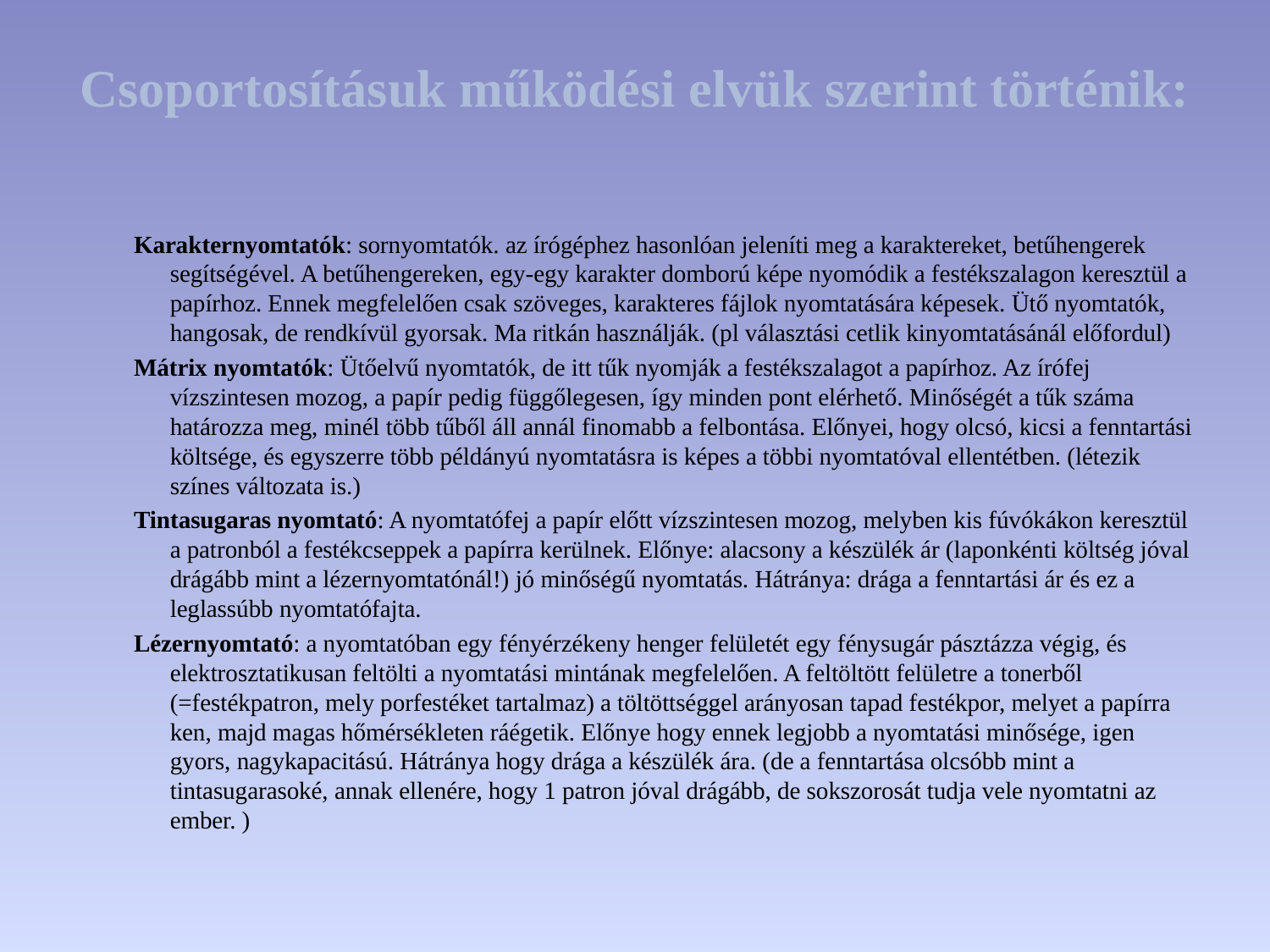

# Csoportosításuk működési elvük szerint történik:
Karakternyomtatók: sornyomtatók. az írógéphez hasonlóan jeleníti meg a karaktereket, betűhengerek segítségével. A betűhengereken, egy-egy karakter domború képe nyomódik a festékszalagon keresztül a papírhoz. Ennek megfelelően csak szöveges, karakteres fájlok nyomtatására képesek. Ütő nyomtatók, hangosak, de rendkívül gyorsak. Ma ritkán használják. (pl választási cetlik kinyomtatásánál előfordul)
Mátrix nyomtatók: Ütőelvű nyomtatók, de itt tűk nyomják a festékszalagot a papírhoz. Az írófej vízszintesen mozog, a papír pedig függőlegesen, így minden pont elérhető. Minőségét a tűk száma határozza meg, minél több tűből áll annál finomabb a felbontása. Előnyei, hogy olcsó, kicsi a fenntartási költsége, és egyszerre több példányú nyomtatásra is képes a többi nyomtatóval ellentétben. (létezik színes változata is.)
Tintasugaras nyomtató: A nyomtatófej a papír előtt vízszintesen mozog, melyben kis fúvókákon keresztül a patronból a festékcseppek a papírra kerülnek. Előnye: alacsony a készülék ár (laponkénti költség jóval drágább mint a lézernyomtatónál!) jó minőségű nyomtatás. Hátránya: drága a fenntartási ár és ez a leglassúbb nyomtatófajta.
Lézernyomtató: a nyomtatóban egy fényérzékeny henger felületét egy fénysugár pásztázza végig, és elektrosztatikusan feltölti a nyomtatási mintának megfelelően. A feltöltött felületre a tonerből (=festékpatron, mely porfestéket tartalmaz) a töltöttséggel arányosan tapad festékpor, melyet a papírra ken, majd magas hőmérsékleten ráégetik. Előnye hogy ennek legjobb a nyomtatási minősége, igen gyors, nagykapacitású. Hátránya hogy drága a készülék ára. (de a fenntartása olcsóbb mint a tintasugarasoké, annak ellenére, hogy 1 patron jóval drágább, de sokszorosát tudja vele nyomtatni az ember. )